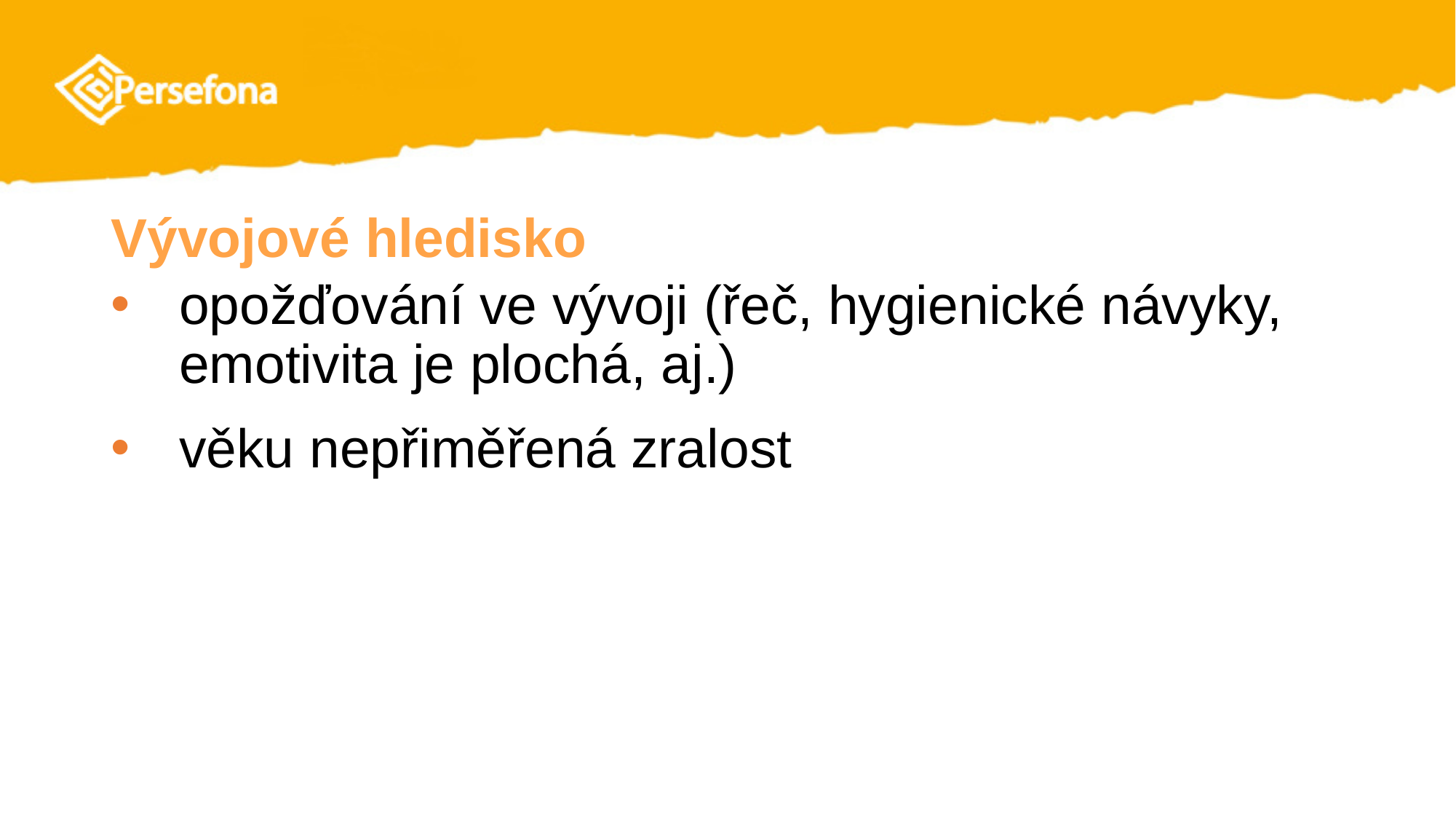

#
Vývojové hledisko
opožďování ve vývoji (řeč, hygienické návyky, emotivita je plochá, aj.)
věku nepřiměřená zralost